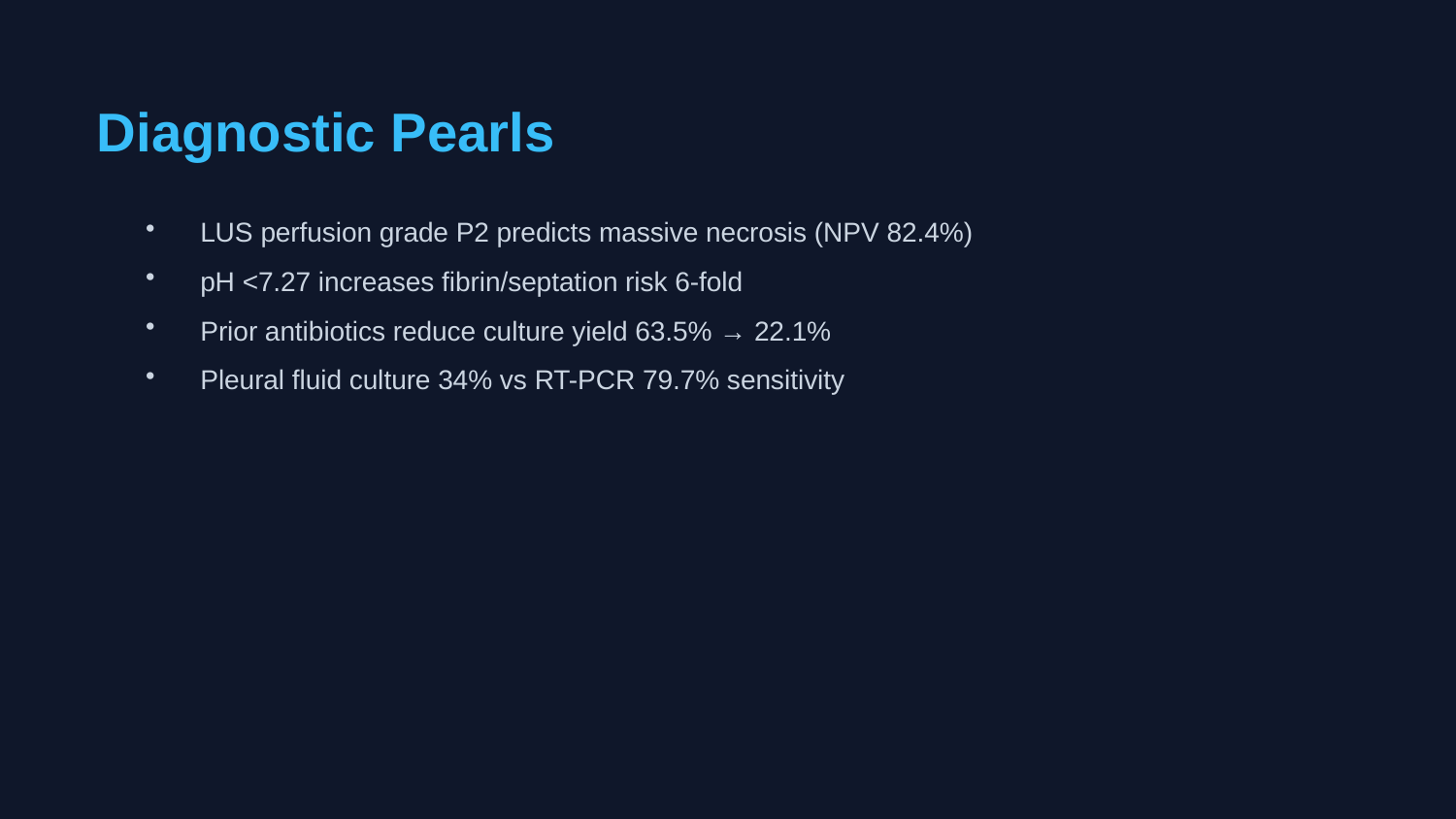

Diagnostic Pearls
LUS perfusion grade P2 predicts massive necrosis (NPV 82.4%)
pH <7.27 increases fibrin/septation risk 6-fold
Prior antibiotics reduce culture yield 63.5% → 22.1%
Pleural fluid culture 34% vs RT-PCR 79.7% sensitivity